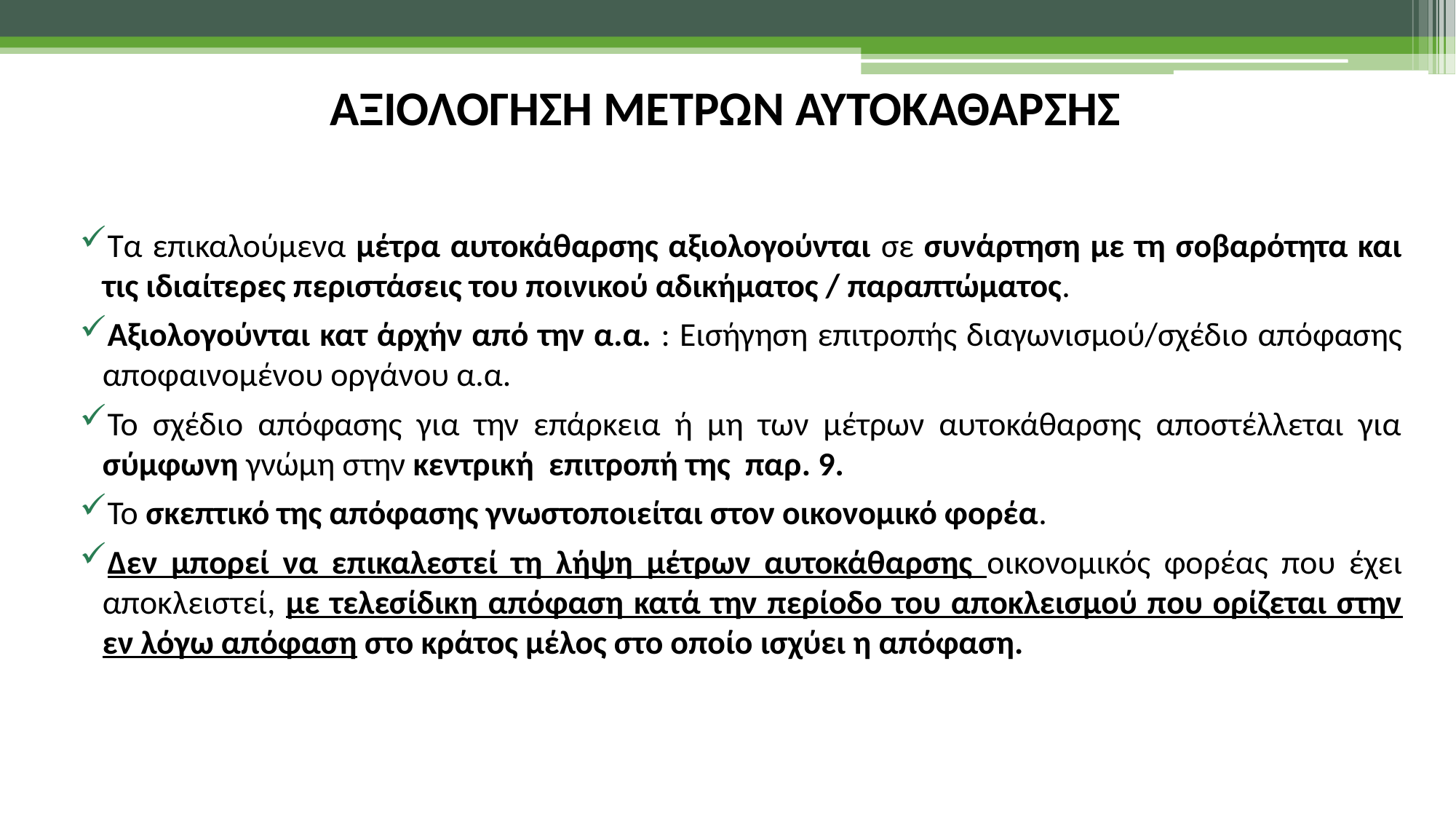

# ΑΞΙΟΛΟΓΗΣΗ ΜΕΤΡΩΝ ΑΥΤΟΚΑΘΑΡΣΗΣ
Τα επικαλούμενα μέτρα αυτοκάθαρσης αξιολογούνται σε συνάρτηση με τη σοβαρότητα και τις ιδιαίτερες περιστάσεις του ποινικού αδικήματος / παραπτώματος.
Αξιολογούνται κατ άρχήν από την α.α. : Εισήγηση επιτροπής διαγωνισμού/σχέδιο απόφασης αποφαινομένου οργάνου α.α.
Το σχέδιο απόφασης για την επάρκεια ή μη των μέτρων αυτοκάθαρσης αποστέλλεται για σύμφωνη γνώμη στην κεντρική  επιτροπή της  παρ. 9.
Το σκεπτικό της απόφασης γνωστοποιείται στον οικονομικό φορέα.
Δεν μπορεί να επικαλεστεί τη λήψη μέτρων αυτοκάθαρσης οικονομικός φορέας που έχει αποκλειστεί, με τελεσίδικη απόφαση κατά την περίοδο του αποκλεισμού που ορίζεται στην εν λόγω απόφαση στο κράτος μέλος στο οποίο ισχύει η απόφαση.